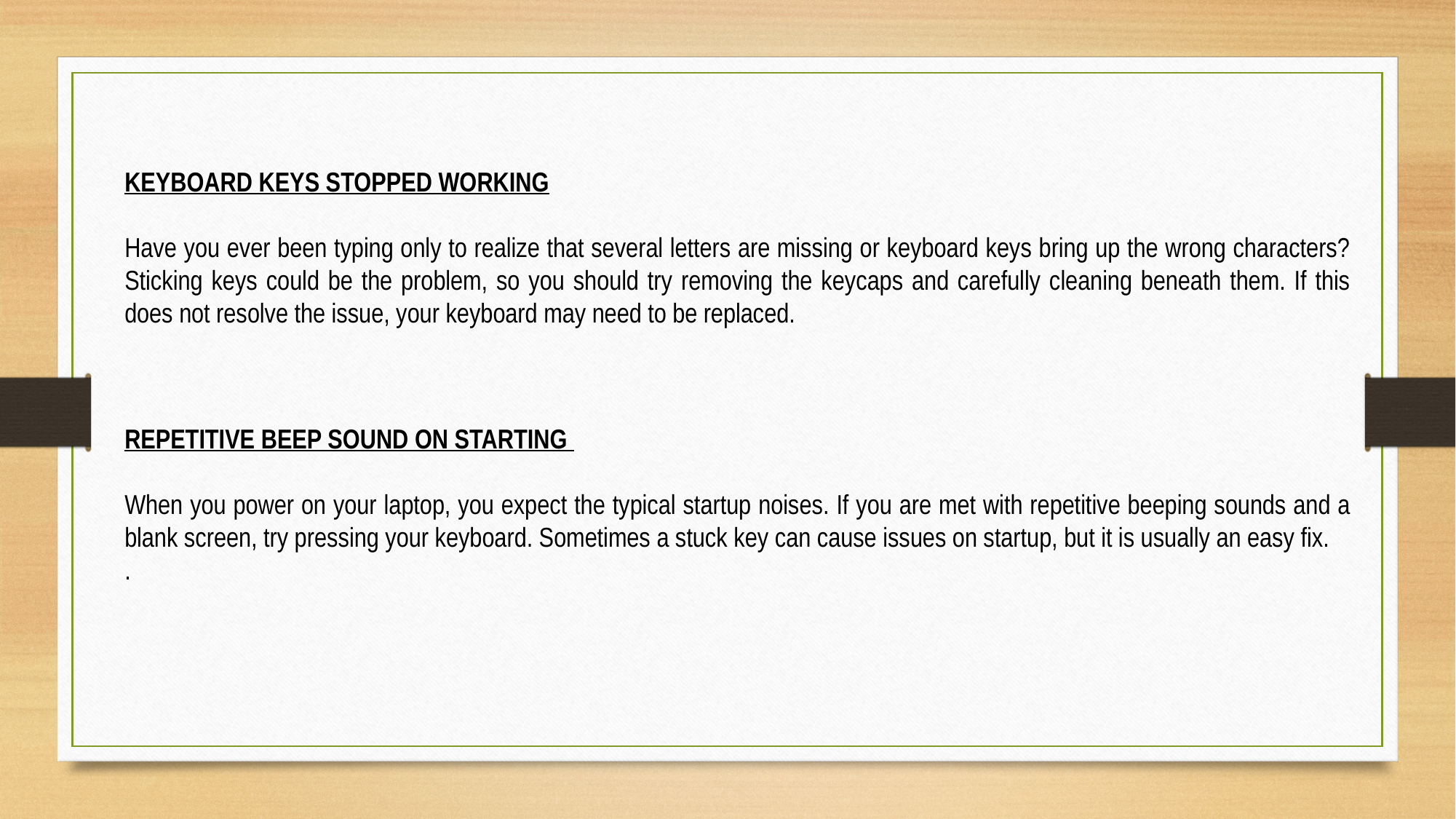

KEYBOARD KEYS STOPPED WORKING

Have you ever been typing only to realize that several letters are missing or keyboard keys bring up the wrong characters? Sticking keys could be the problem, so you should try removing the keycaps and carefully cleaning beneath them. If this does not resolve the issue, your keyboard may need to be replaced.
REPETITIVE BEEP SOUND ON STARTING

When you power on your laptop, you expect the typical startup noises. If you are met with repetitive beeping sounds and a blank screen, try pressing your keyboard. Sometimes a stuck key can cause issues on startup, but it is usually an easy fix.
.